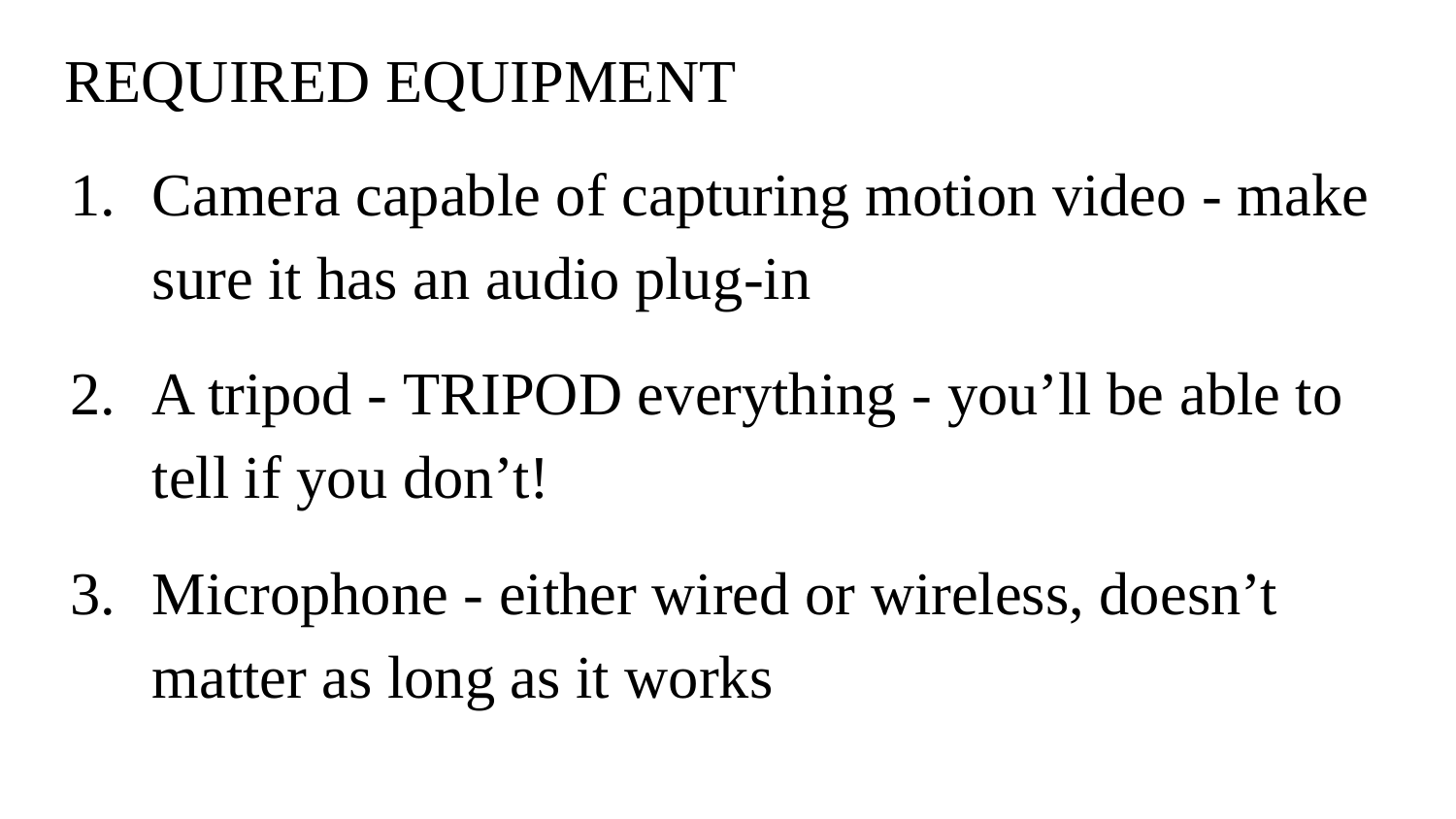

# REQUIRED EQUIPMENT
Camera capable of capturing motion video - make sure it has an audio plug-in
A tripod - TRIPOD everything - you’ll be able to tell if you don’t!
Microphone - either wired or wireless, doesn’t matter as long as it works